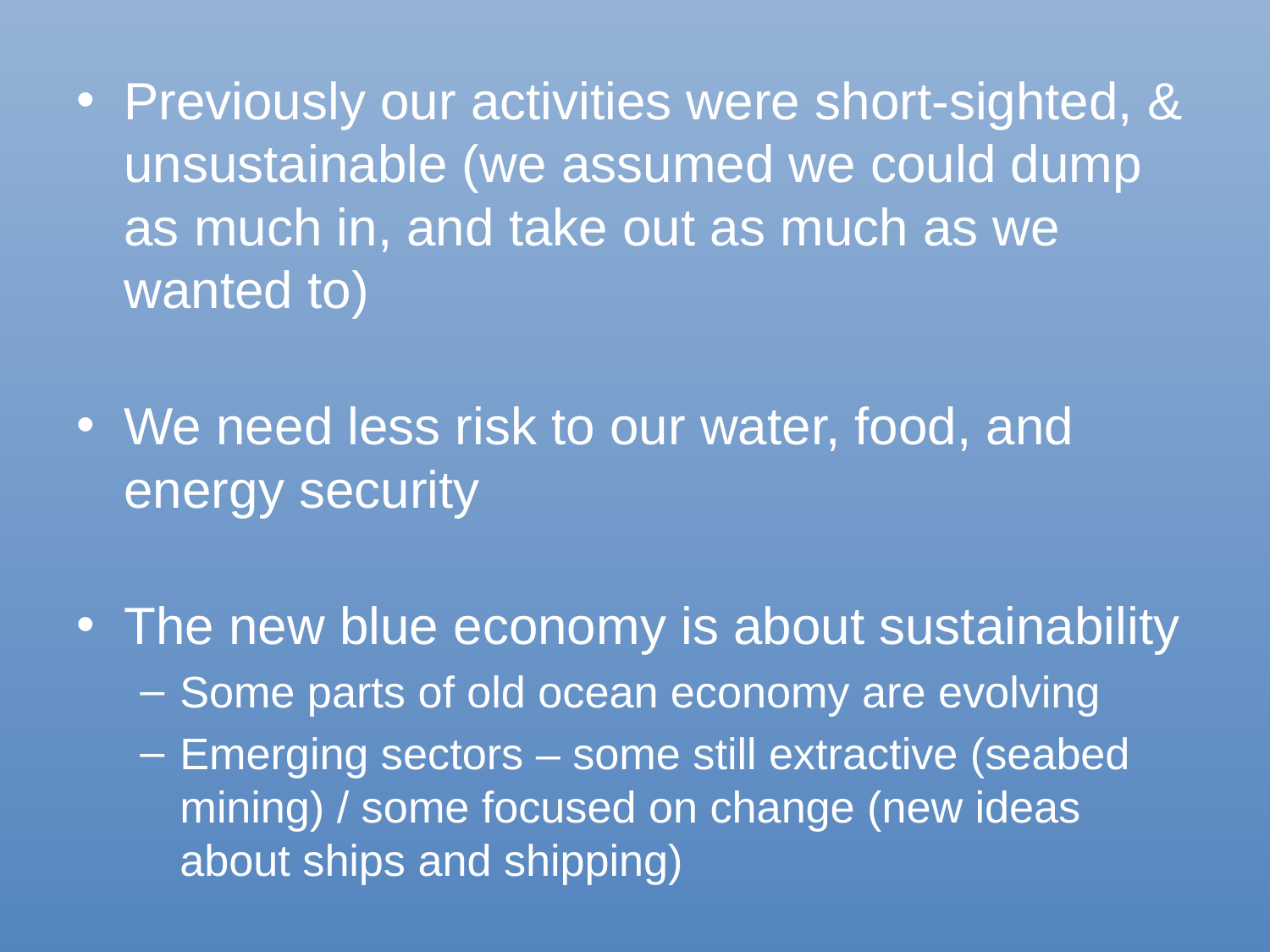

Previously our activities were short-sighted, & unsustainable (we assumed we could dump as much in, and take out as much as we wanted to)
We need less risk to our water, food, and
energy security
The new blue economy is about sustainability
Some parts of old ocean economy are evolving
Emerging sectors – some still extractive (seabed mining) / some focused on change (new ideas about ships and shipping)